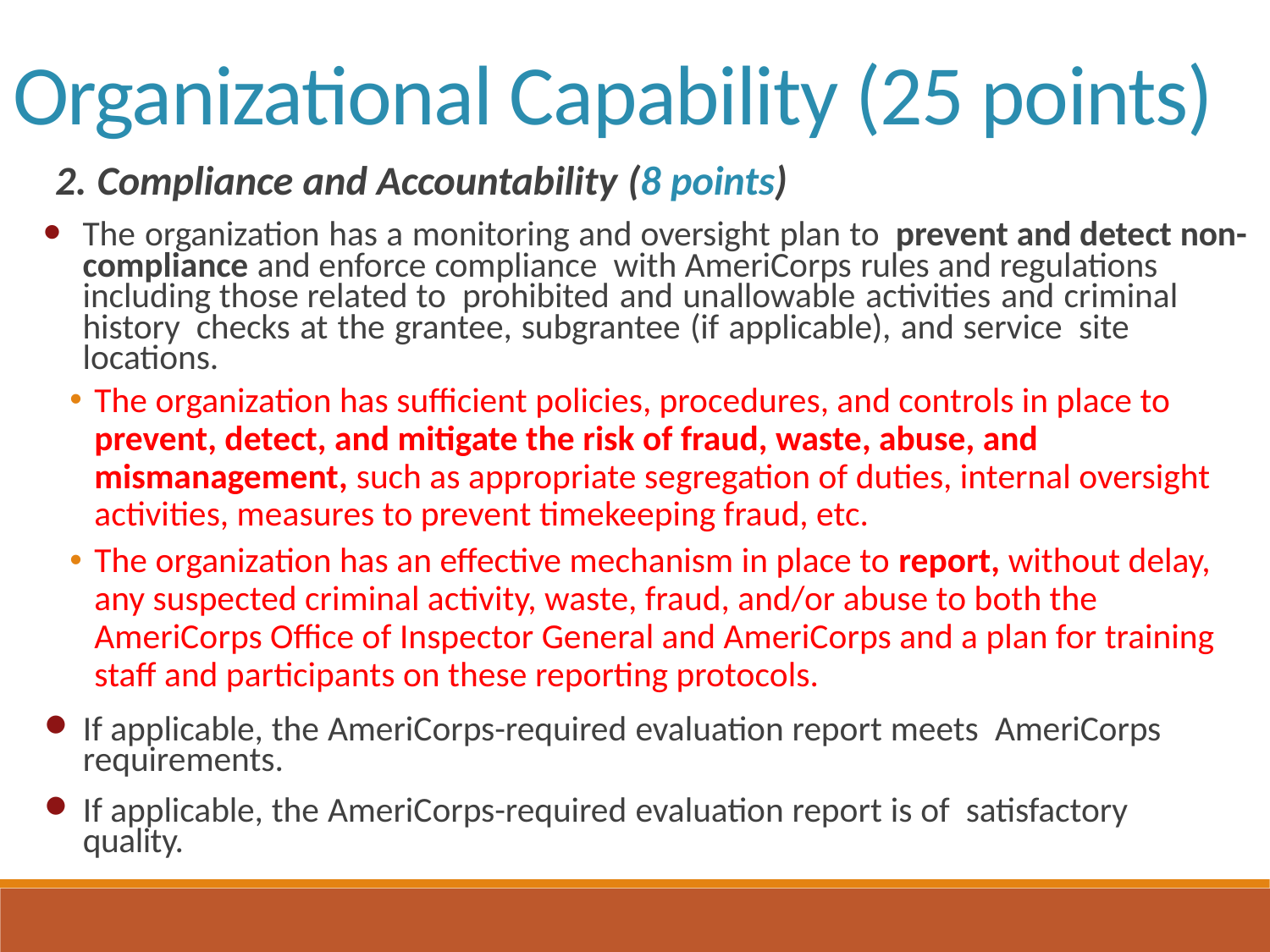

Organizational Capability (25 points)
Compliance and Accountability (8 points)
The organization has a monitoring and oversight plan to  prevent and detect non-compliance and enforce compliance  with AmeriCorps rules and regulations including those related to  prohibited and unallowable activities and criminal history  checks at the grantee, subgrantee (if applicable), and service  site locations.
The organization has sufficient policies, procedures, and controls in place to prevent, detect, and mitigate the risk of fraud, waste, abuse, and mismanagement, such as appropriate segregation of duties, internal oversight activities, measures to prevent timekeeping fraud, etc.
The organization has an effective mechanism in place to report, without delay, any suspected criminal activity, waste, fraud, and/or abuse to both the AmeriCorps Office of Inspector General and AmeriCorps and a plan for training staff and participants on these reporting protocols.
If applicable, the AmeriCorps-required evaluation report meets  AmeriCorps requirements.
If applicable, the AmeriCorps-required evaluation report is of  satisfactory quality.